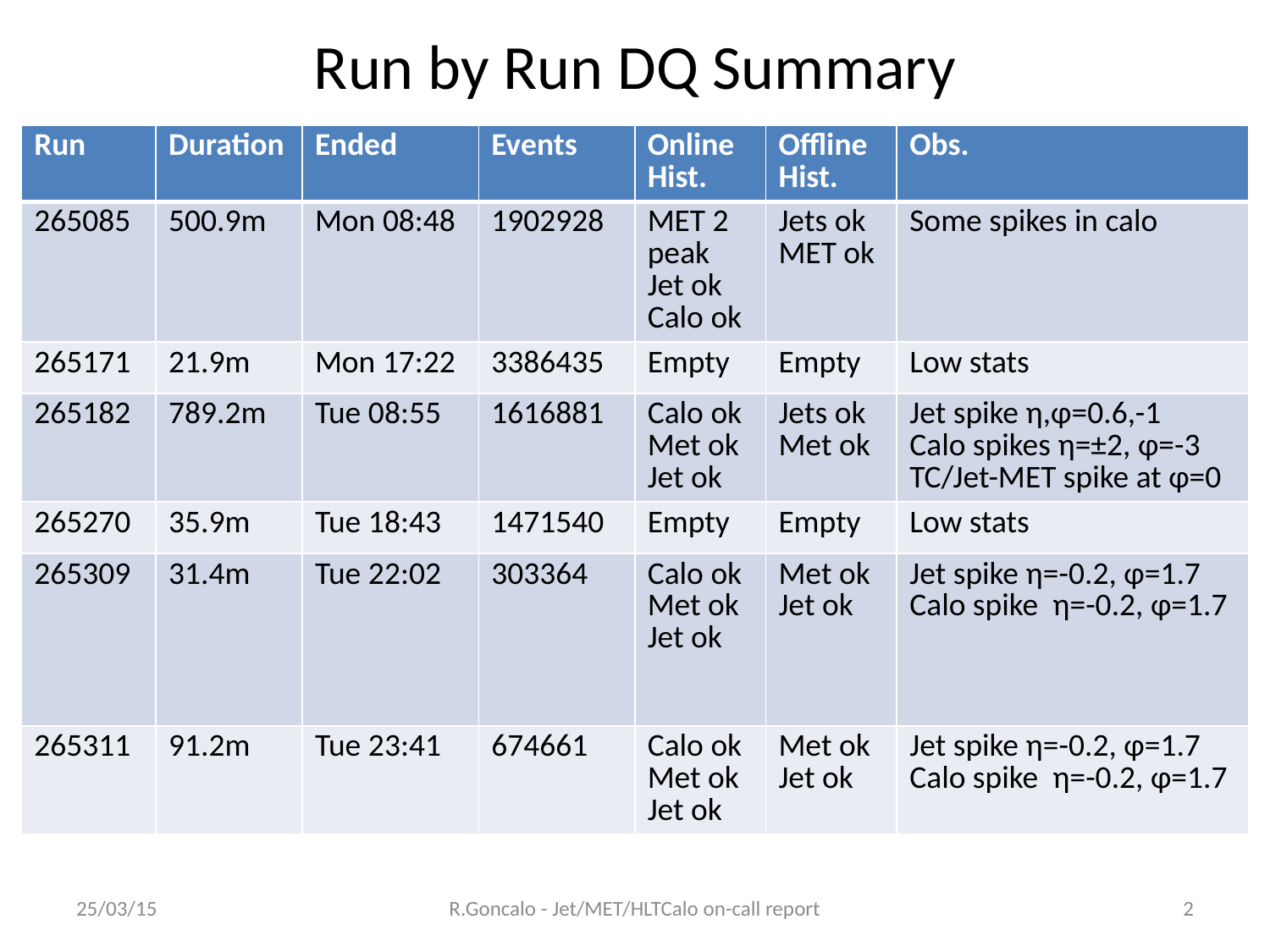

# Run by Run DQ Summary
| Run | Duration | Ended | Events | Online Hist. | Offline Hist. | Obs. |
| --- | --- | --- | --- | --- | --- | --- |
| 265085 | 500.9m | Mon 08:48 | 1902928 | MET 2 peak Jet ok Calo ok | Jets ok MET ok | Some spikes in calo |
| 265171 | 21.9m | Mon 17:22 | 3386435 | Empty | Empty | Low stats |
| 265182 | 789.2m | Tue 08:55 | 1616881 | Calo ok Met ok Jet ok | Jets ok Met ok | Jet spike η,φ=0.6,-1 Calo spikes η=±2, φ=-3 TC/Jet-MET spike at φ=0 |
| 265270 | 35.9m | Tue 18:43 | 1471540 | Empty | Empty | Low stats |
| 265309 | 31.4m | Tue 22:02 | 303364 | Calo ok Met ok Jet ok | Met ok Jet ok | Jet spike η=-0.2, φ=1.7 Calo spike η=-0.2, φ=1.7 |
| 265311 | 91.2m | Tue 23:41 | 674661 | Calo ok Met ok Jet ok | Met ok Jet ok | Jet spike η=-0.2, φ=1.7 Calo spike η=-0.2, φ=1.7 |
25/03/15
R.Goncalo - Jet/MET/HLTCalo on-call report
2